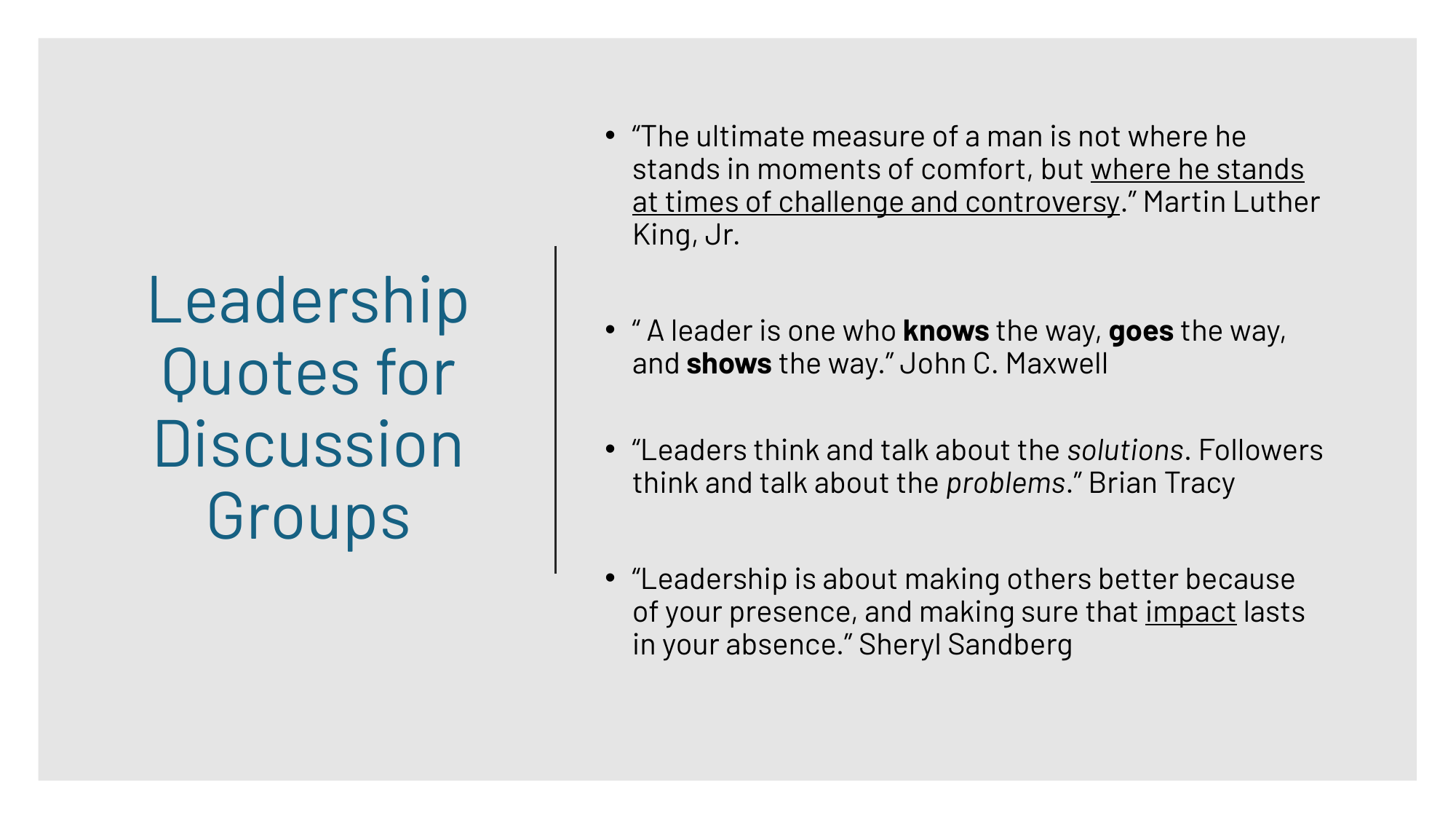

# Leadership Quotes for Discussion Groups
“The ultimate measure of a man is not where he stands in moments of comfort, but where he stands at times of challenge and controversy.” Martin Luther King, Jr.

“ A leader is one who knows the way, goes the way, and shows the way.” John C. Maxwell

“Leaders think and talk about the solutions. Followers think and talk about the problems.” Brian Tracy

“Leadership is about making others better because of your presence, and making sure that impact lasts in your absence.” Sheryl Sandberg